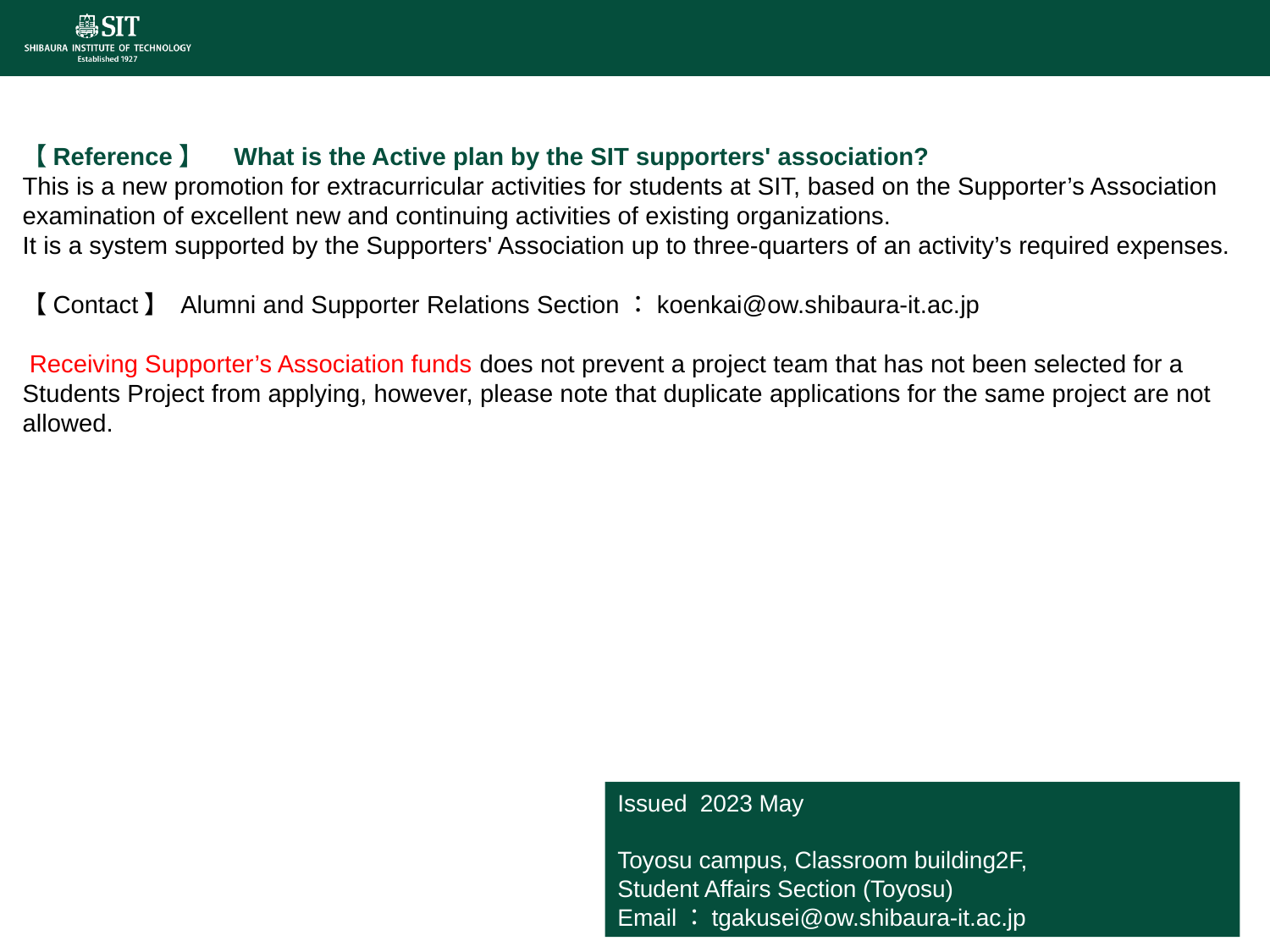

【Reference】　What is the Active plan by the SIT supporters' association?
This is a new promotion for extracurricular activities for students at SIT, based on the Supporter’s Association examination of excellent new and continuing activities of existing organizations.
It is a system supported by the Supporters' Association up to three-quarters of an activity’s required expenses.

【Contact】 Alumni and Supporter Relations Section：koenkai@ow.shibaura-it.ac.jp

 Receiving Supporter’s Association funds does not prevent a project team that has not been selected for a Students Project from applying, however, please note that duplicate applications for the same project are not allowed.
Issued  2023 May

Toyosu campus, Classroom building2F,
Student Affairs Section (Toyosu)
Email：tgakusei@ow.shibaura-it.ac.jp